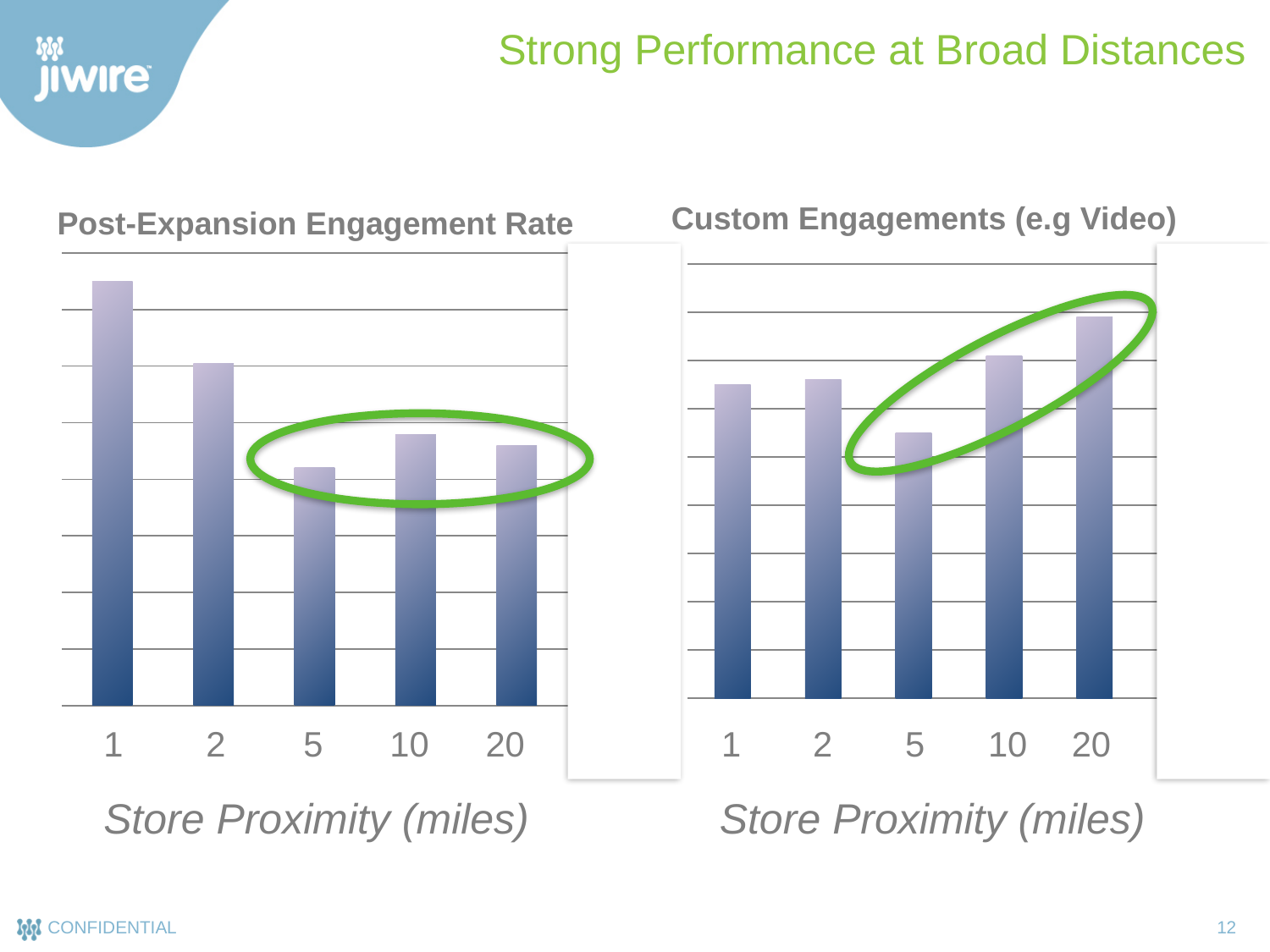

Strong Performance at Broad Distances

Custom Engagements (e.g Video)
Post-Expansion Engagement Rate

### Chart

| Category | Series 1 |
|---|---|
| Category 1 | 75.0 |
| Category 2 | 60.4 |
| Category 3 | 42.1 |
| Category 4 | 47.9 |

### Chart

| Category | Series 1 |
|---|---|
| Category 1 | 6.5 |
| Category 2 | 6.6 |
| Category 3 | 5.5 |
| Category 4 | 7.1 |

1
2
5
10
20
1
2
5
10
20
Store Proximity (miles)
Store Proximity (miles)